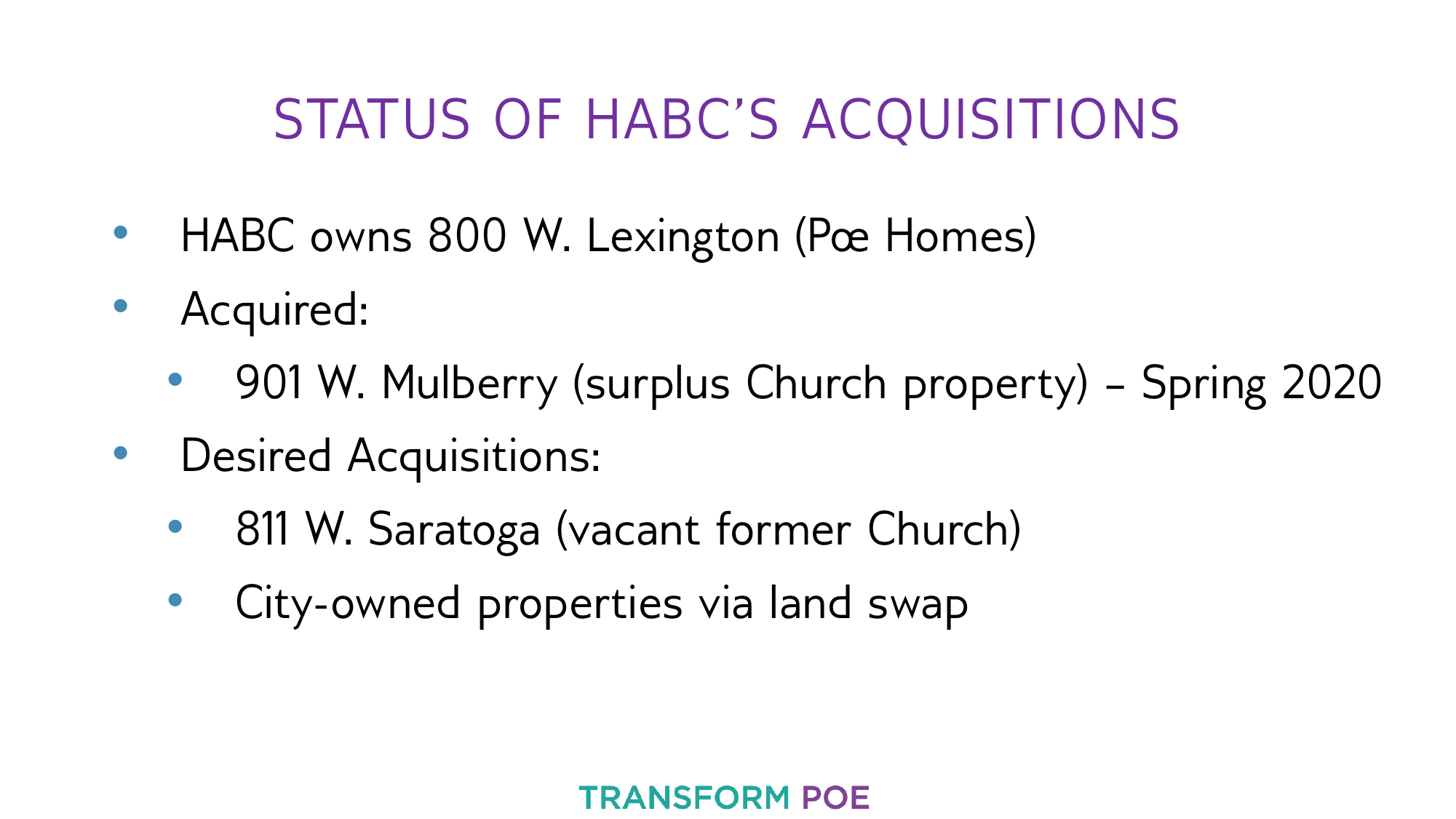

# Status of habc’s acquisitions
HABC owns 800 W. Lexington (Poe Homes)
Acquired:
901 W. Mulberry (surplus Church property) – Spring 2020
Desired Acquisitions:
811 W. Saratoga (vacant former Church)
City-owned properties via land swap